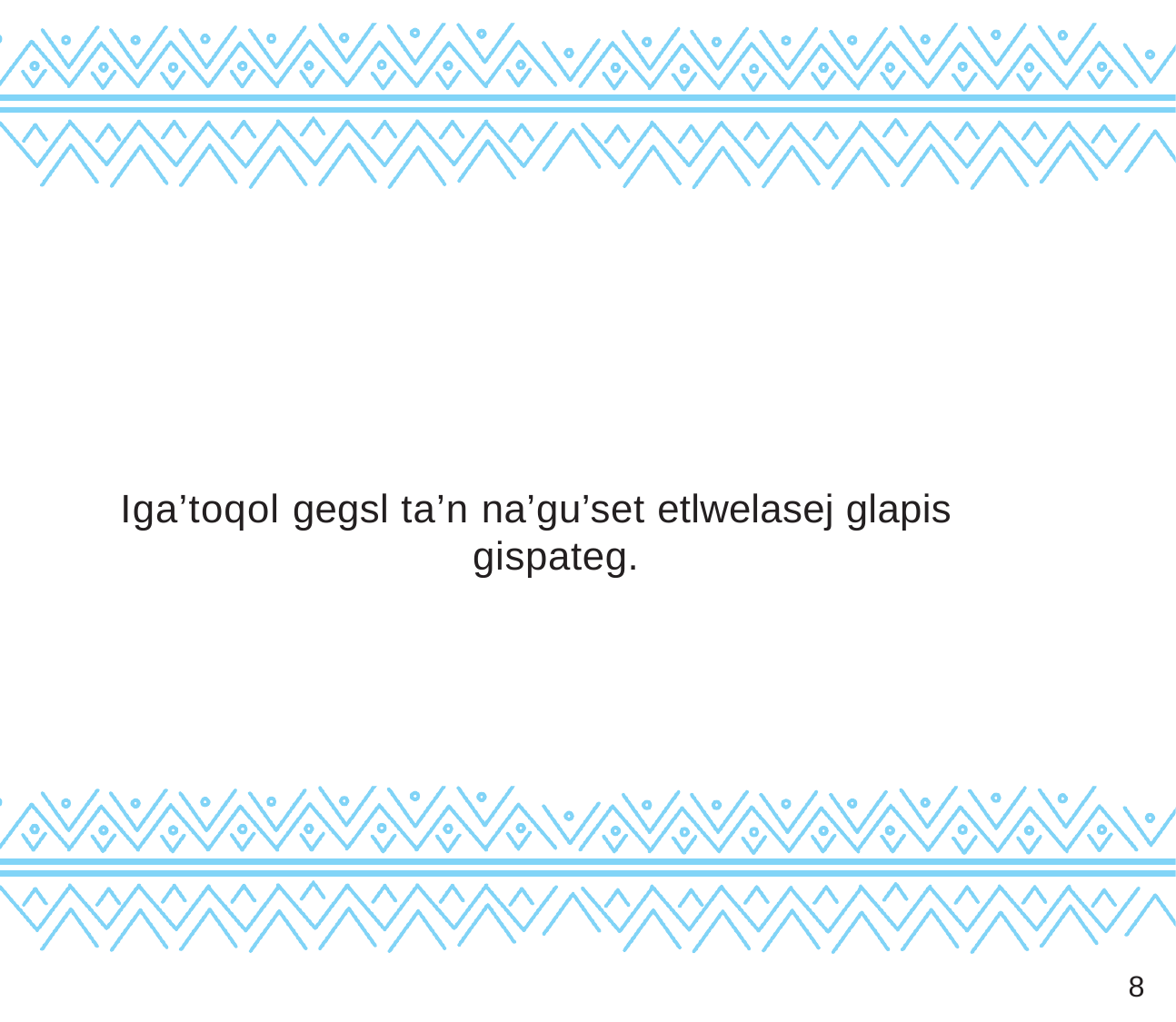

Iga’toqol gegsl ta’n na’gu’set etlwelasej glapis  gispateg.

8